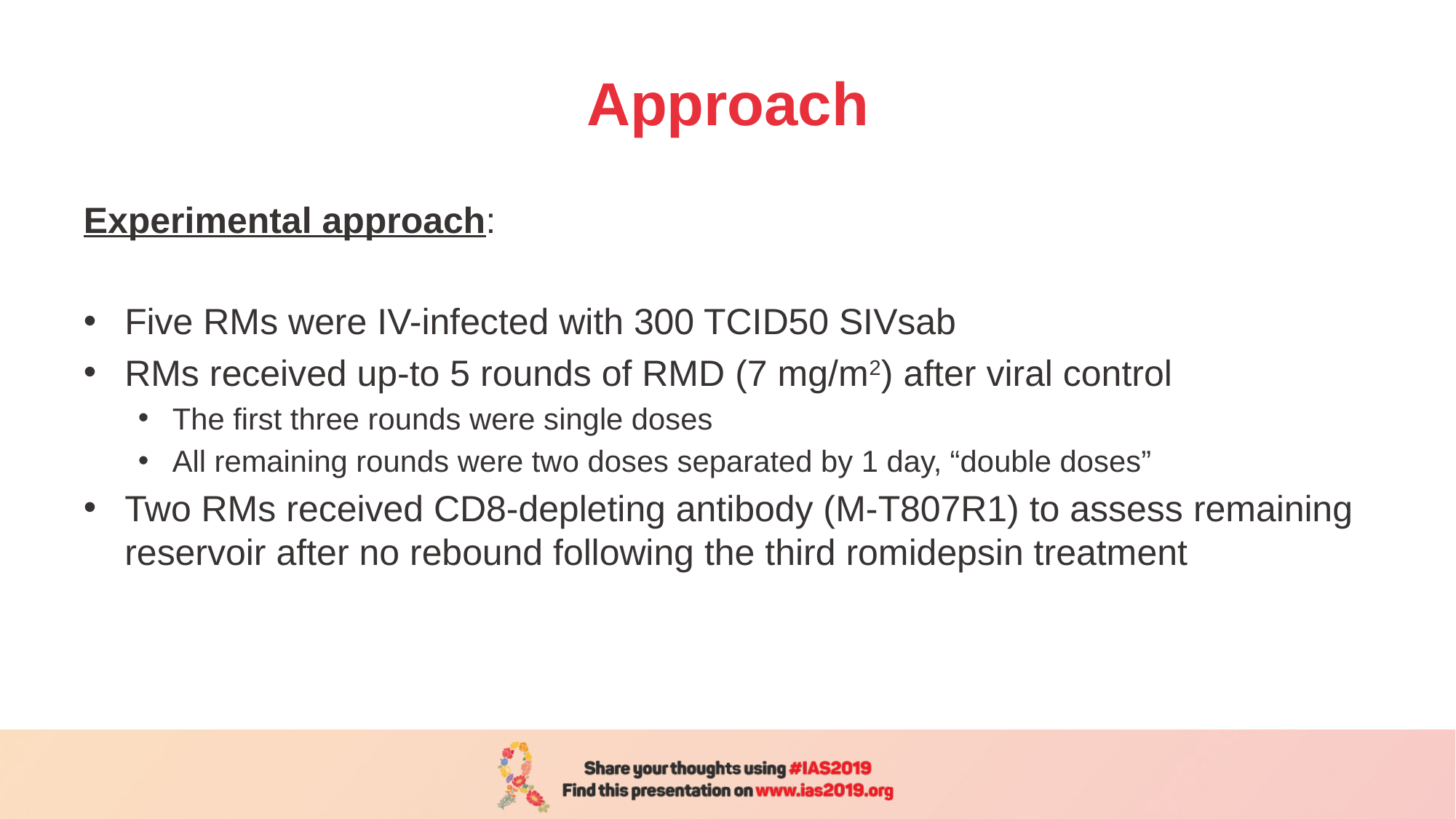

# Approach
Experimental approach:

Five RMs were IV-infected with 300 TCID50 SIVsab
RMs received up-to 5 rounds of RMD (7 mg/m2) after viral control
The first three rounds were single doses
All remaining rounds were two doses separated by 1 day, “double doses”
Two RMs received CD8-depleting antibody (M-T807R1) to assess remaining reservoir after no rebound following the third romidepsin treatment